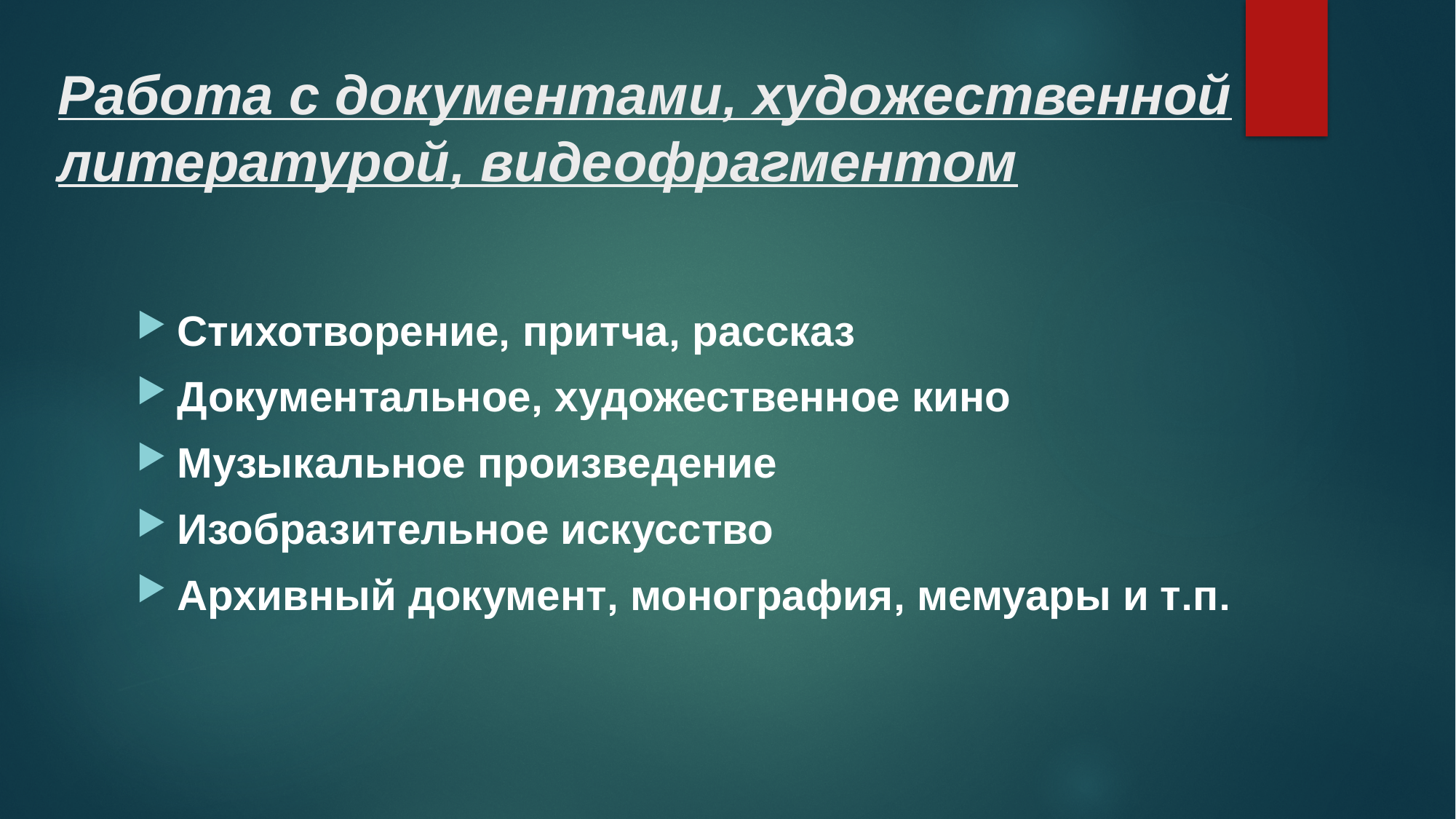

# Работа с документами, художественной литературой, видеофрагментом
Стихотворение, притча, рассказ
Документальное, художественное кино
Музыкальное произведение
Изобразительное искусство
Архивный документ, монография, мемуары и т.п.